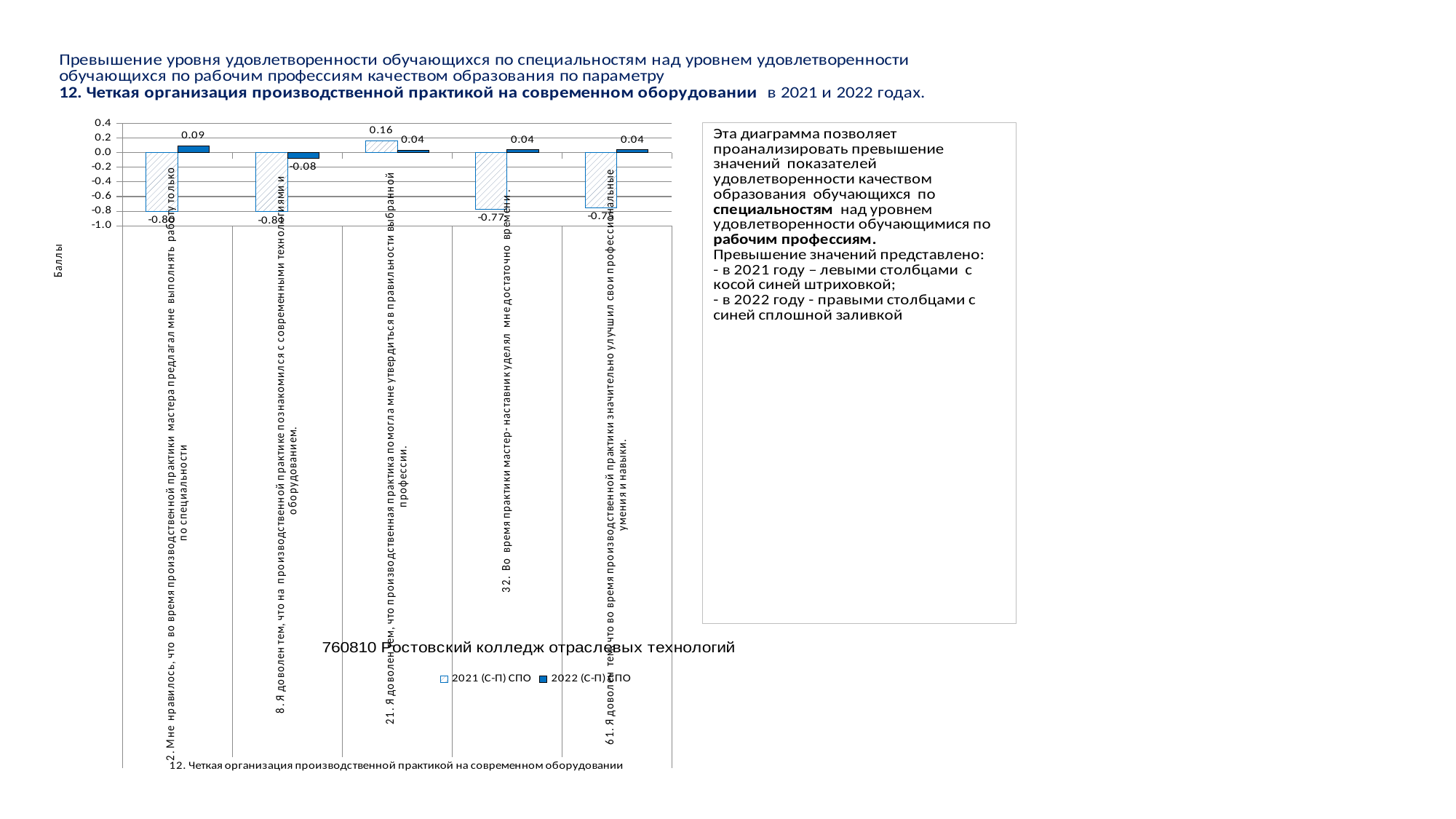

### Chart

| Category | 2021 (С-П) СПО | 2022 (С-П) СПО |
|---|---|---|
| 2. Мне  нравилось, что  во время производственной практики  мастера предлагал мне  выполнять  работу только по специальности | -0.804597701149425 | 0.09467610805140314 |
| 8. Я доволен тем, что на  производственной практике познакомился с современными технологиями и  оборудованием.  | -0.8084291187739465 | -0.07502651113467707 |
| 21. Я доволен тем, что производственная практика помогла мне утвердиться в правильности выбранной профессии. | 0.1647509578544062 | 0.03623188405797162 |
| 32.  Во  время практики мастер- наставник уделял  мне достаточно  времени . | -0.773946360153257 | 0.03802779963283509 |
| 61. Я доволен  тем, что во время производственной практики значительно улучшил свои профессиональные умения и навыки. | -0.754789272030651 | 0.038986704994610655 |